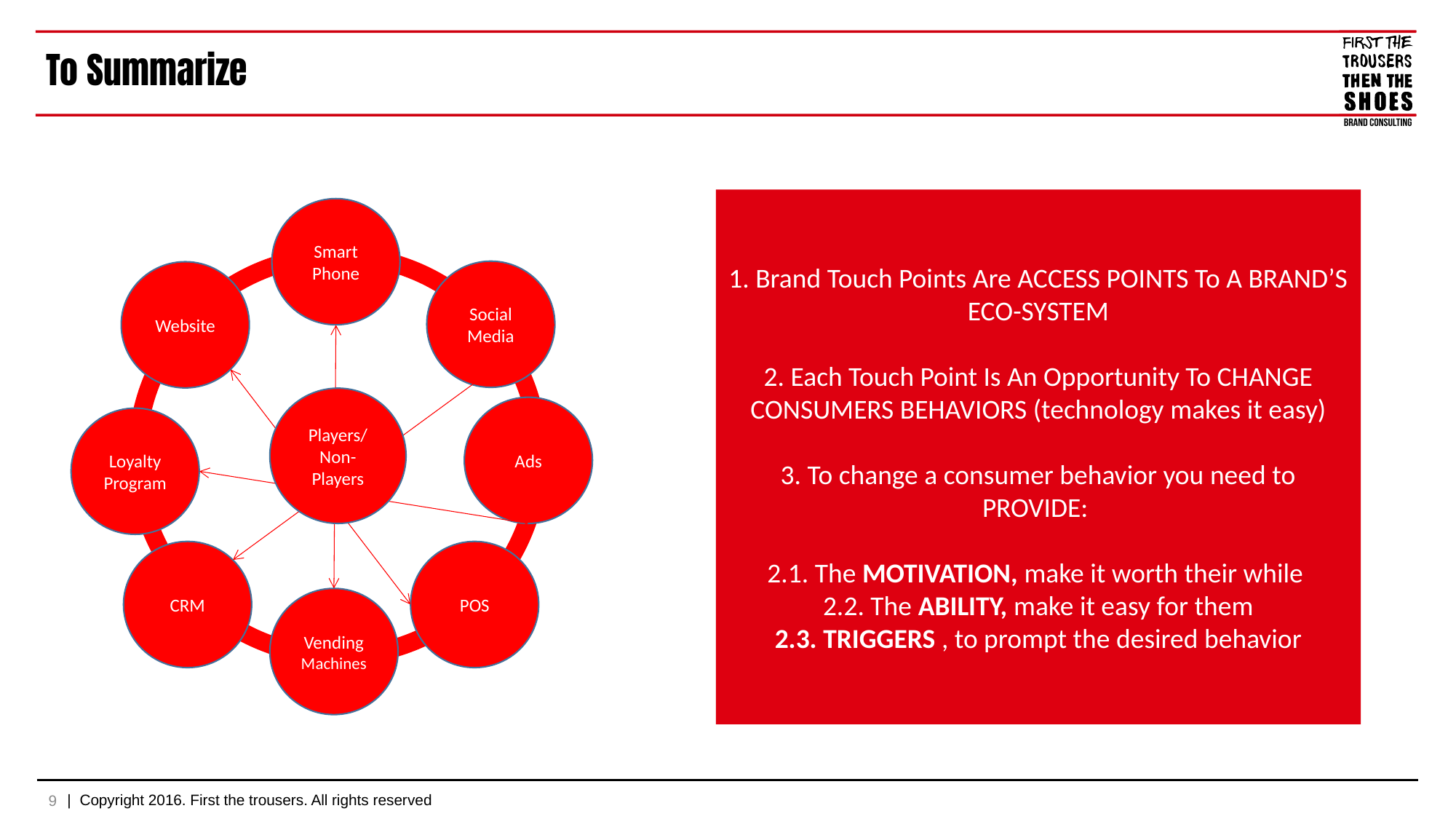

# To Summarize

1. Brand Touch Points Are ACCESS POINTS To A BRAND’S ECO-SYSTEM

2. Each Touch Point Is An Opportunity To CHANGE CONSUMERS BEHAVIORS (technology makes it easy)

3. To change a consumer behavior you need to PROVIDE:

2.1. The MOTIVATION, make it worth their while
2.2. The ABILITY, make it easy for them
2.3. TRIGGERS , to prompt the desired behavior

Smart Phone

Social Media
Website
Players/
Non-Players
Ads
Loyalty Program
CRM
POS
Vending Machines
9